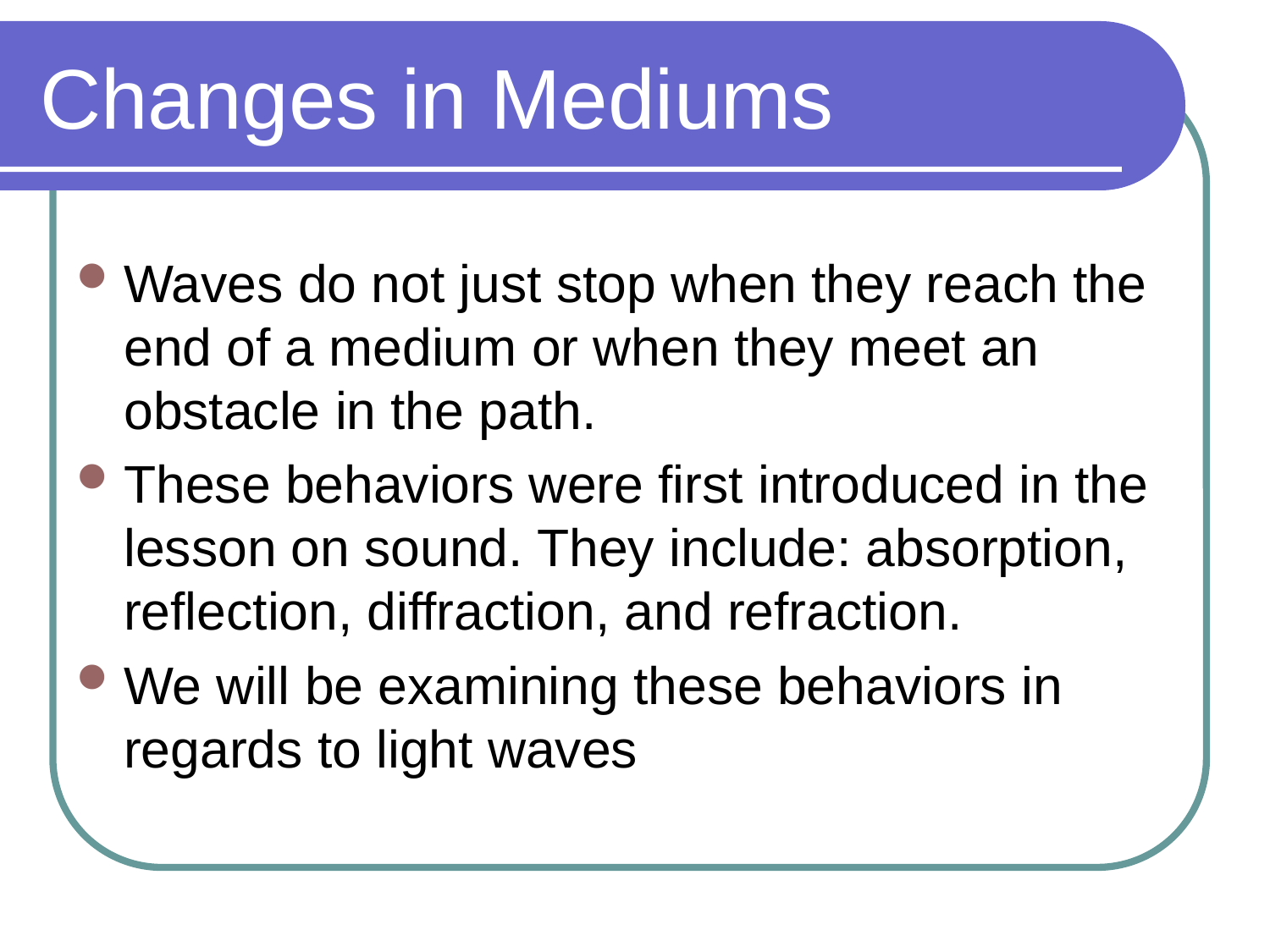

# Changes in Mediums
Waves do not just stop when they reach the end of a medium or when they meet an obstacle in the path.
These behaviors were first introduced in the lesson on sound. They include: absorption, reflection, diffraction, and refraction.
We will be examining these behaviors in regards to light waves